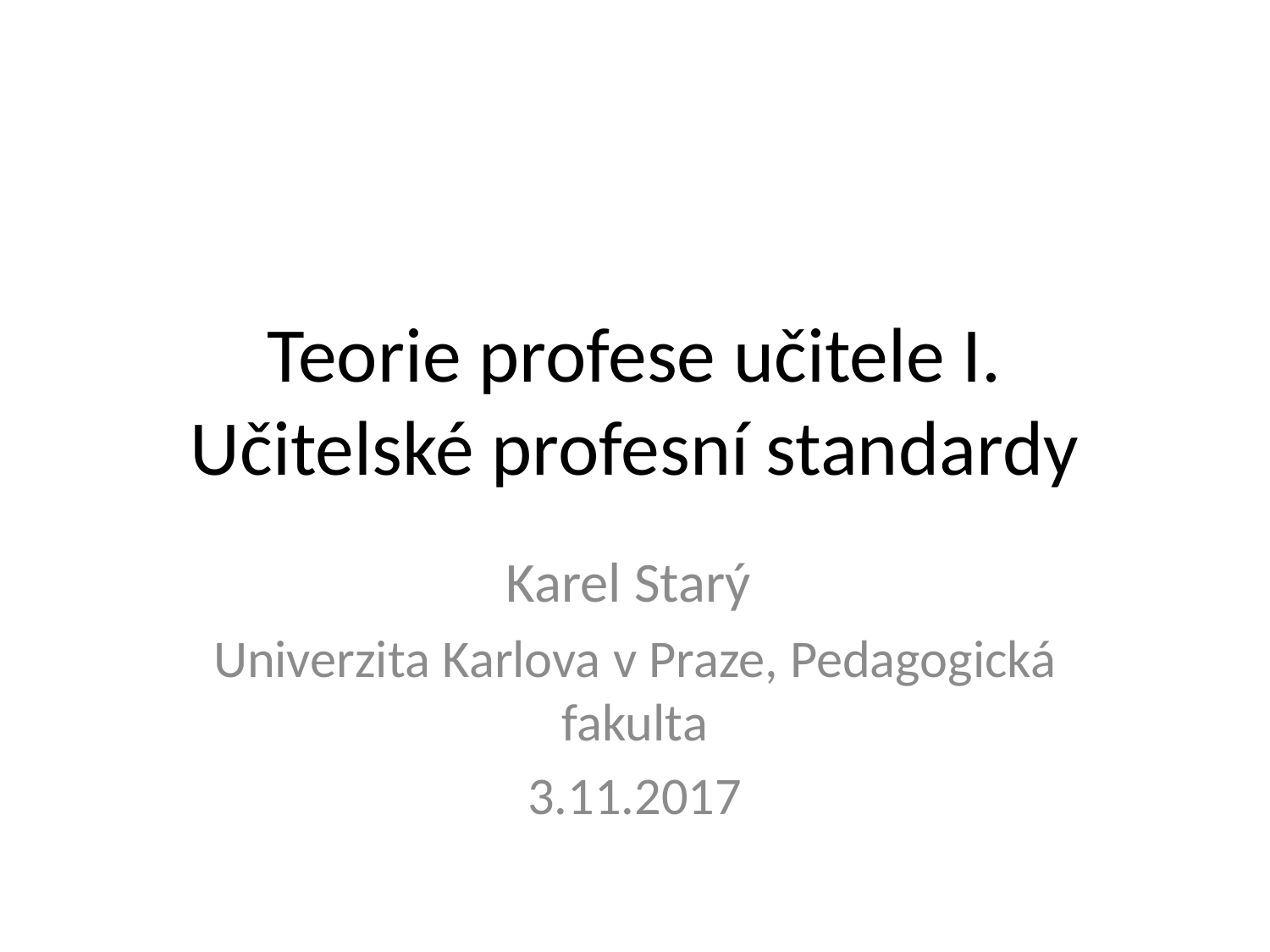

# Teorie profese učitele I. Učitelské profesní standardy
Karel Starý
Univerzita Karlova v Praze, Pedagogická fakulta
3.11.2017